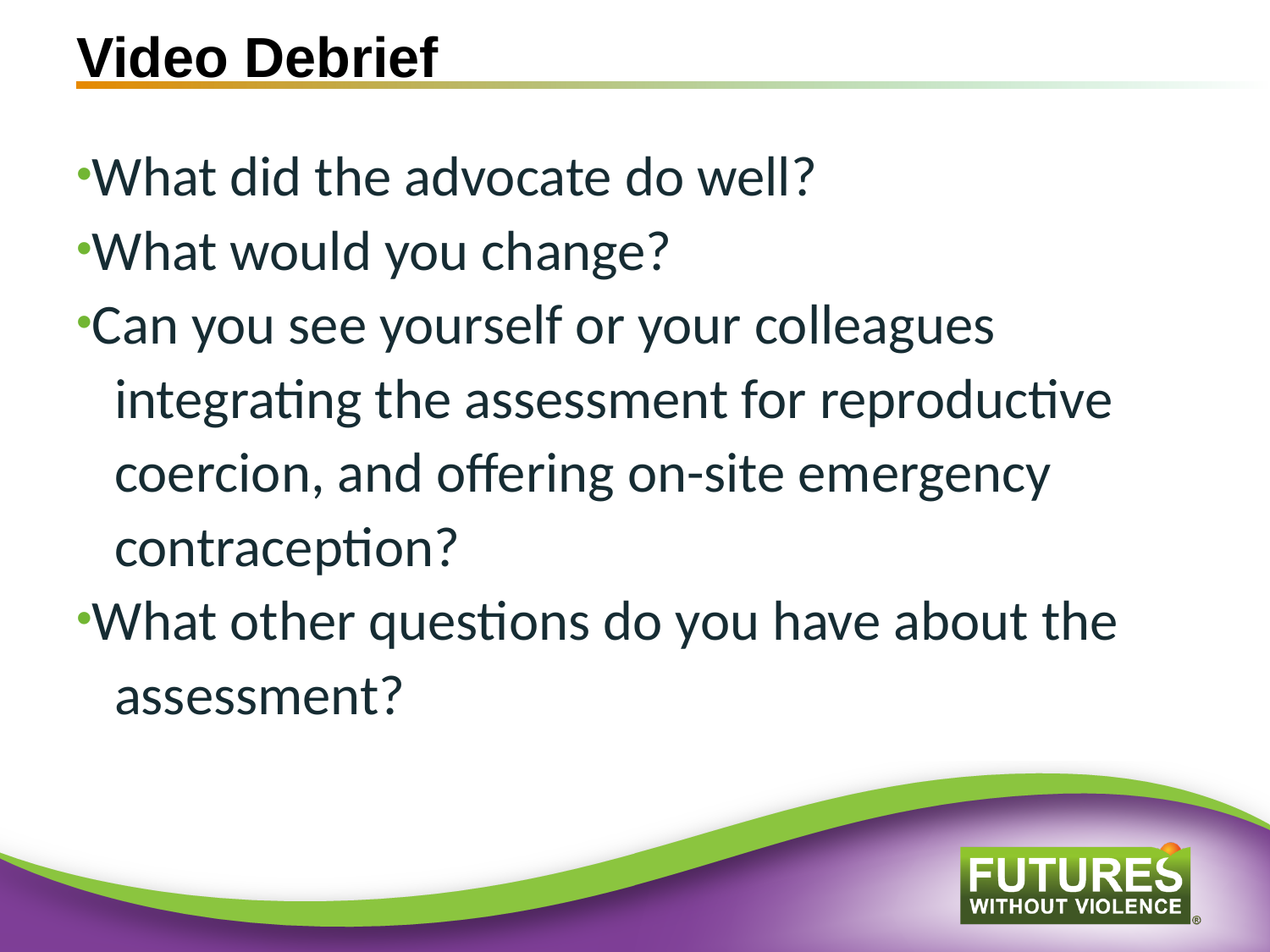

# Video Debrief
What did the advocate do well?
What would you change?
Can you see yourself or your colleagues
   integrating the assessment for reproductive
   coercion, and offering on-site emergency
   contraception?
What other questions do you have about the
   assessment?